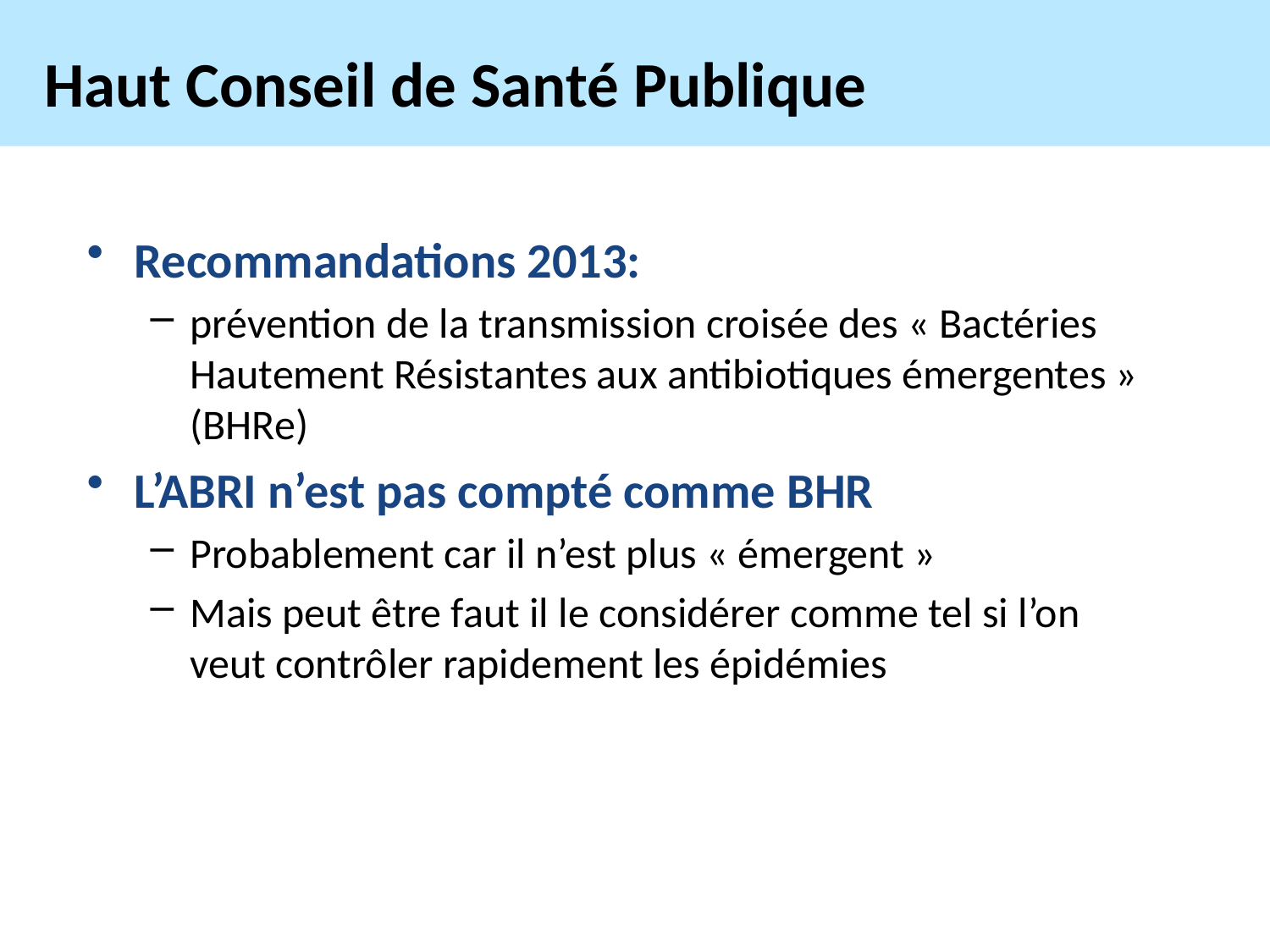

# Haut Conseil de Santé Publique
Recommandations 2013:
prévention de la transmission croisée des « Bactéries Hautement Résistantes aux antibiotiques émergentes » (BHRe)
L’ABRI n’est pas compté comme BHR
Probablement car il n’est plus « émergent »
Mais peut être faut il le considérer comme tel si l’on veut contrôler rapidement les épidémies